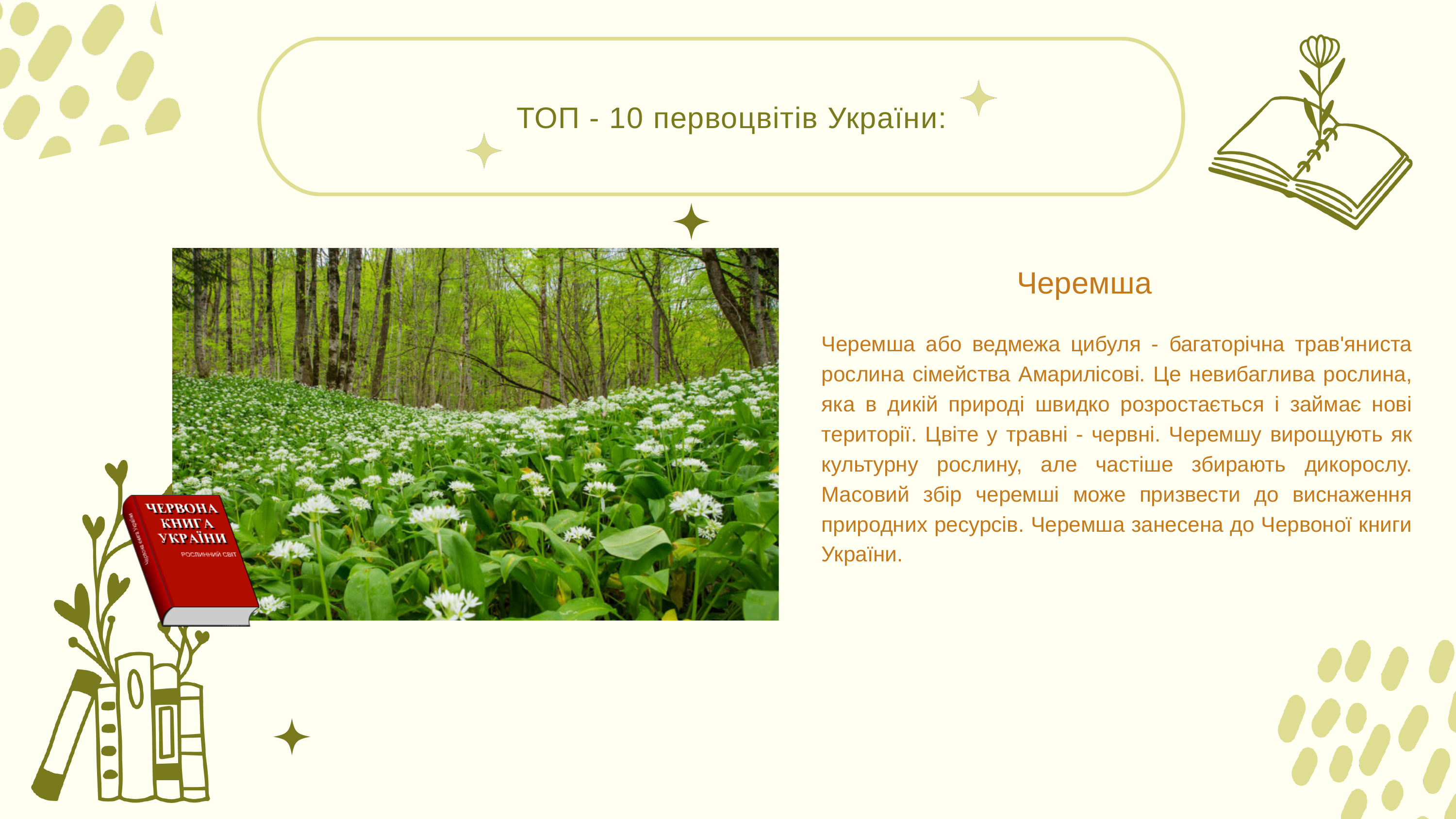

ТОП - 10 первоцвітів України:

Черемша
Черемша або ведмежа цибуля - багаторічна трав'яниста рослина сімейства Амарилісові. Це невибаглива рослина, яка в дикій природі швидко розростається і займає нові території. Цвіте у травні - червні. Черемшу вирощують як культурну рослину, але частіше збирають дикорослу. Масовий збір черемші може призвести до виснаження природних ресурсів. Черемша занесена до Червоної книги України.